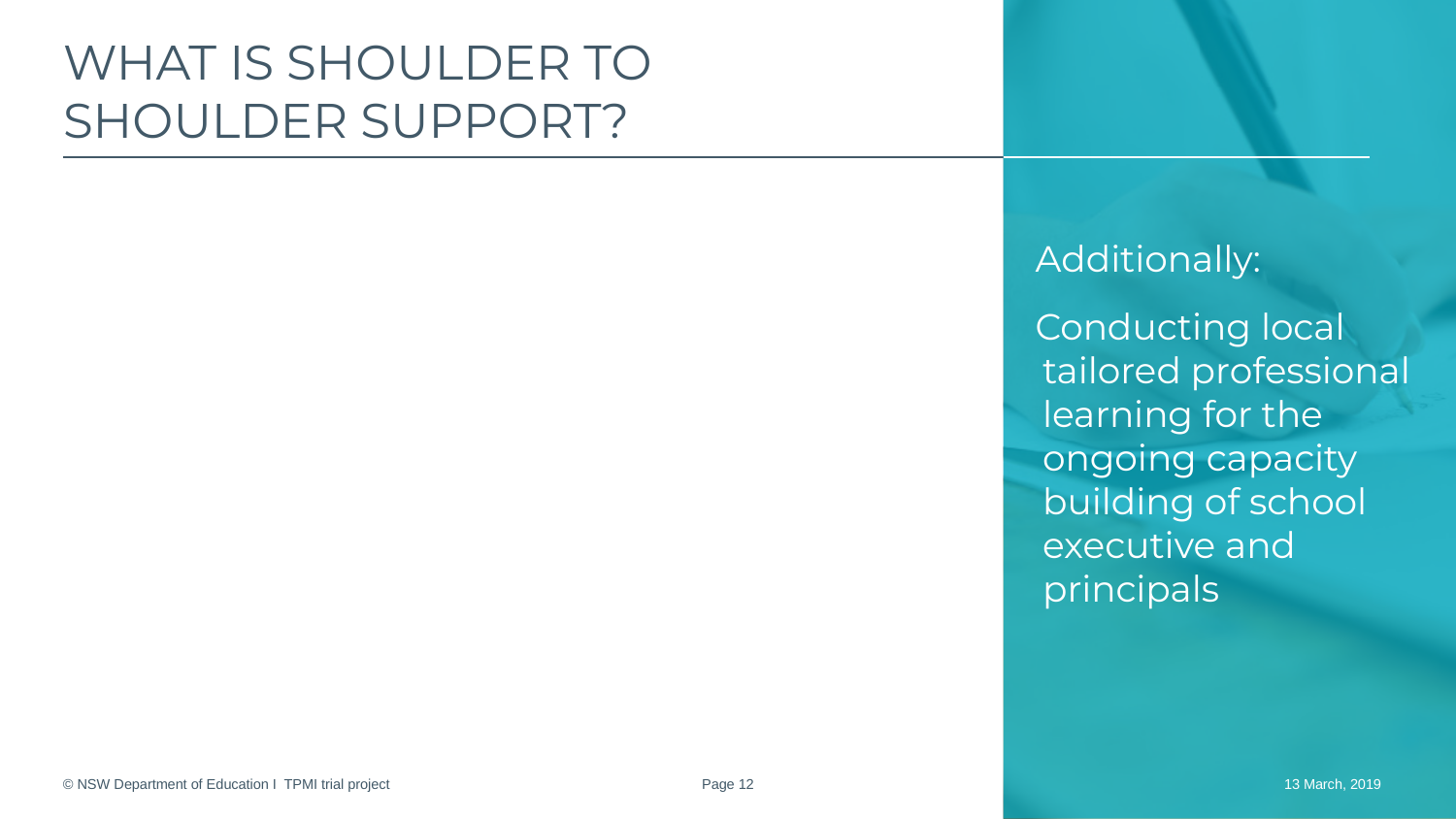

# What is shoulder to shoulder support?
In performance and development processes:
providing expert advice, support and guidance to principals in the management of teacher performance such as:
clarifying concerns using the APST
renegotiating PDP goals
communicating concerns through explicit conversations about performance
implementing support to address concerns.
     Additionally:
     Conducting local tailored professional learning for the ongoing capacity building of school executive and principals
© NSW Department of Education I  TPMI trial project
Page 12
13 March, 2019